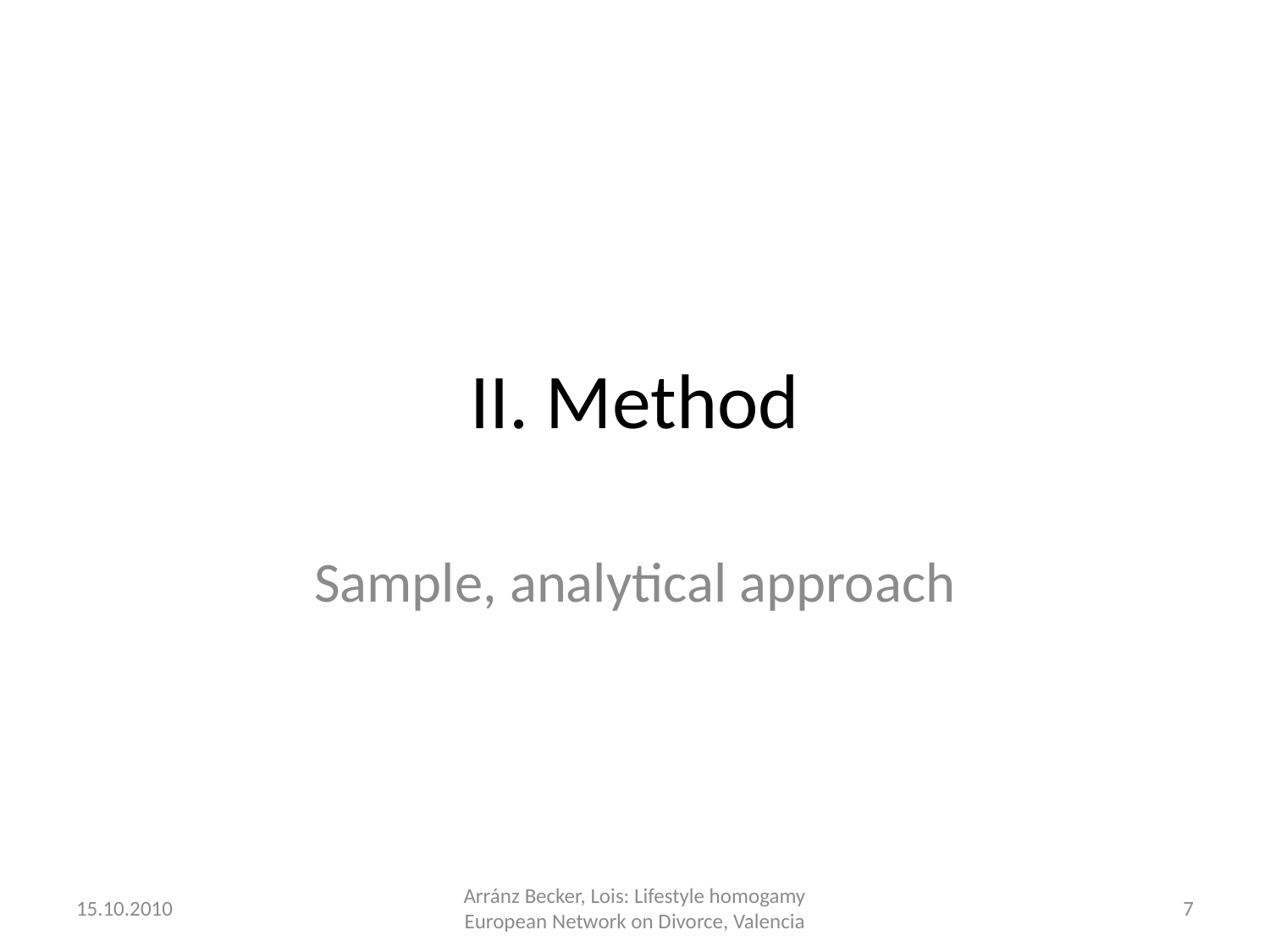

# II. Method
Sample, analytical approach
15.10.2010
Arránz Becker, Lois: Lifestyle homogamy European Network on Divorce, Valencia
7